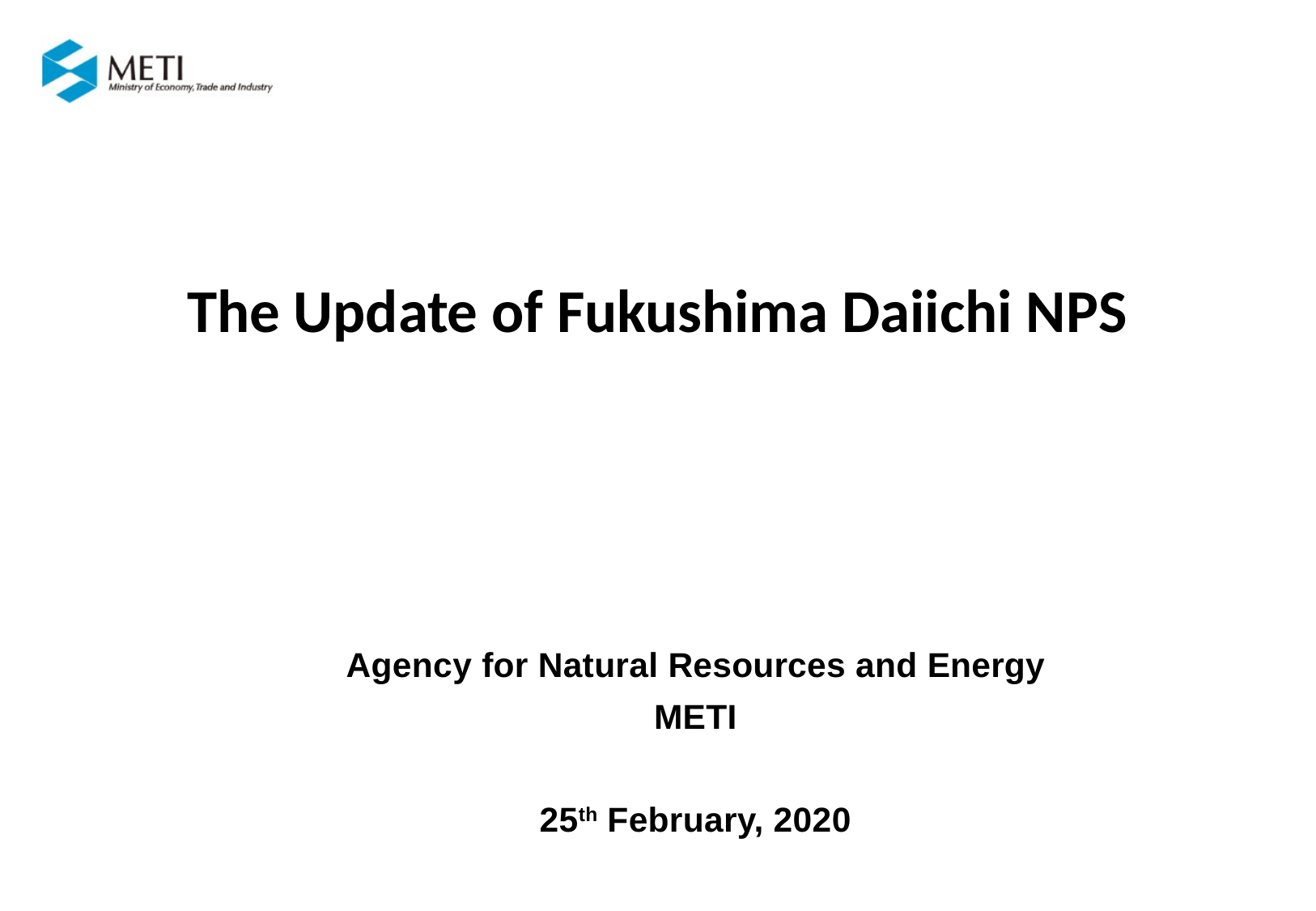

The Update of Fukushima Daiichi NPS
Agency for Natural Resources and Energy
METI

25th February, 2020